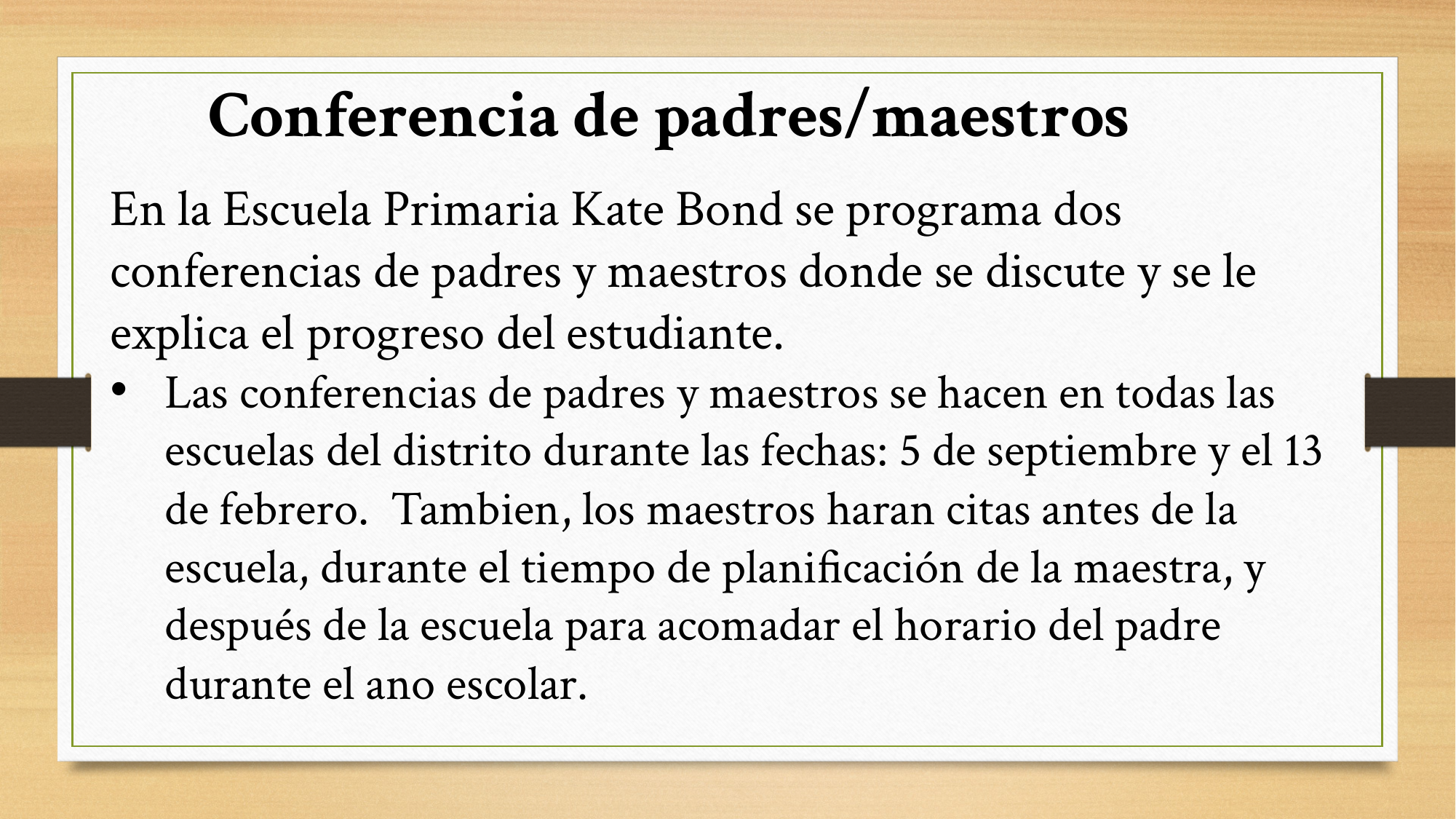

Conferencia de padres/maestros

En la Escuela Primaria Kate Bond se programa dos conferencias de padres y maestros donde se discute y se le explica el progreso del estudiante.
Las conferencias de padres y maestros se hacen en todas las escuelas del distrito durante las fechas: 5 de septiembre y el 13 de febrero.  Tambien, los maestros haran citas antes de la escuela, durante el tiempo de planificación de la maestra, y después de la escuela para acomadar el horario del padre durante el ano escolar.